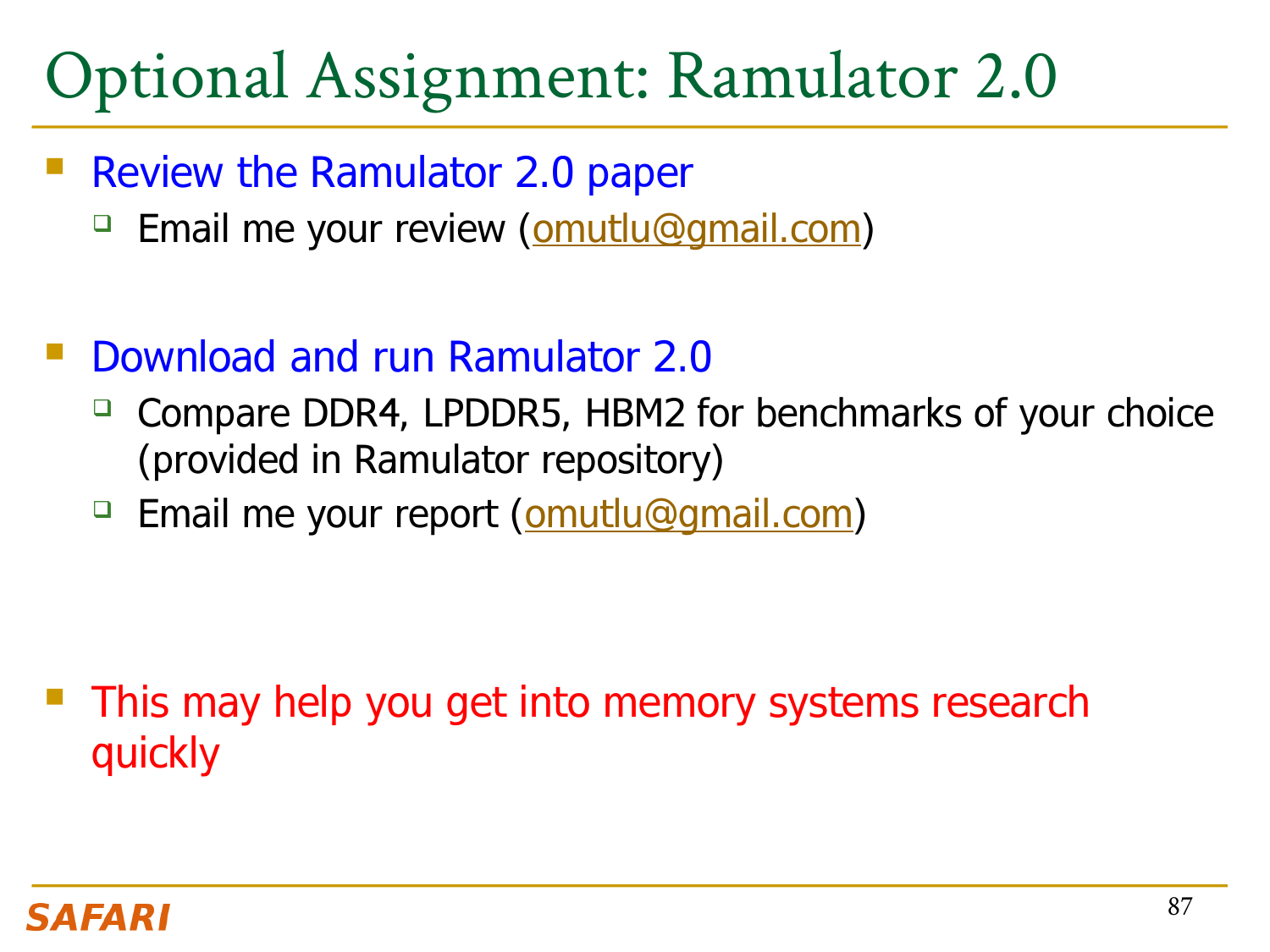

# Optional Assignment: Ramulator 2.0
Review the Ramulator 2.0 paper
Email me your review (omutlu@gmail.com)

Download and run Ramulator 2.0
Compare DDR4, LPDDR5, HBM2 for benchmarks of your choice (provided in Ramulator repository)
Email me your report (omutlu@gmail.com)

This may help you get into memory systems research quickly
87